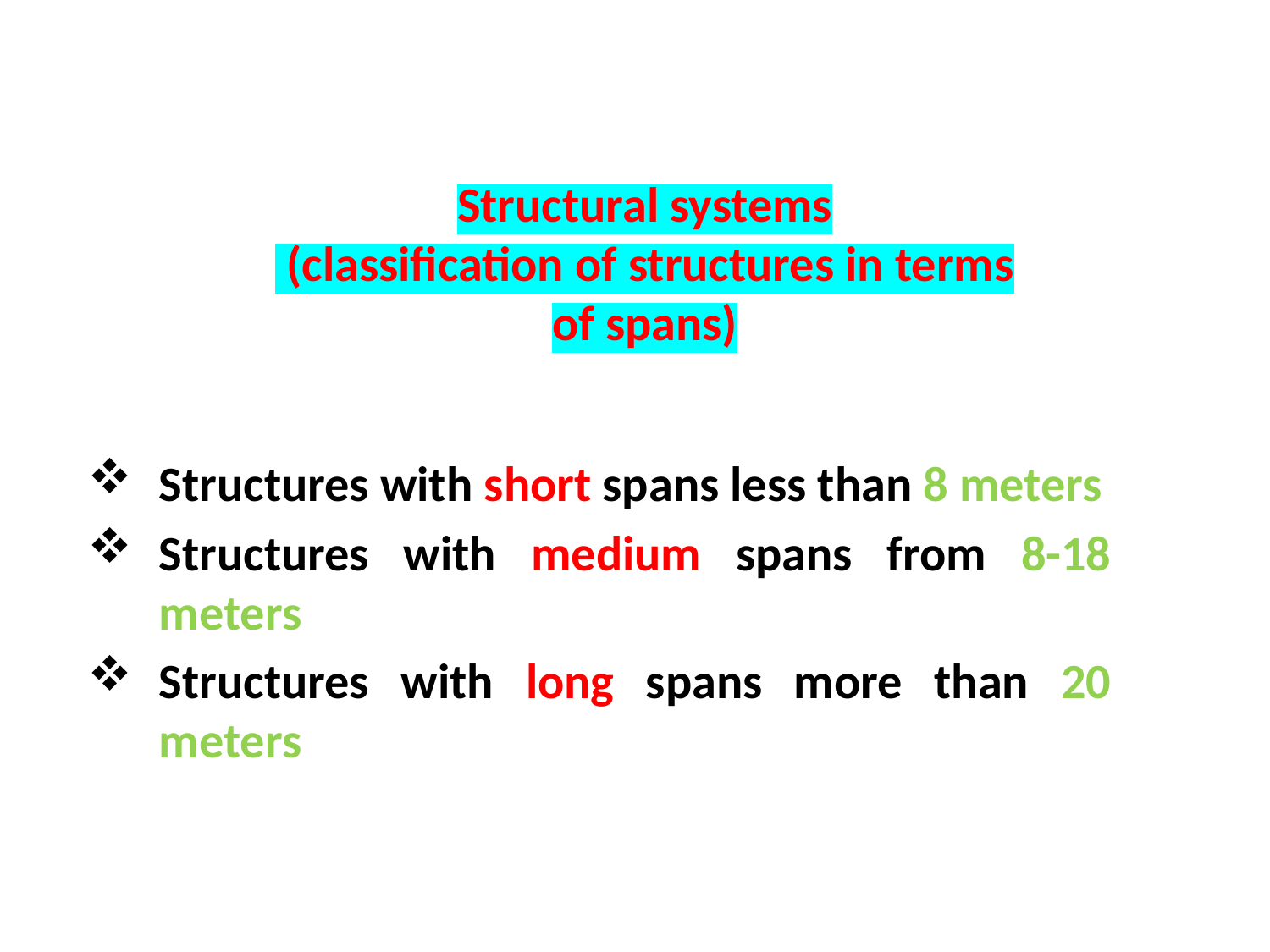

Structural systems
 (classification of structures in terms of spans)
Structures with short spans less than 8 meters
Structures with medium spans from 8-18 meters
Structures with long spans more than 20 meters